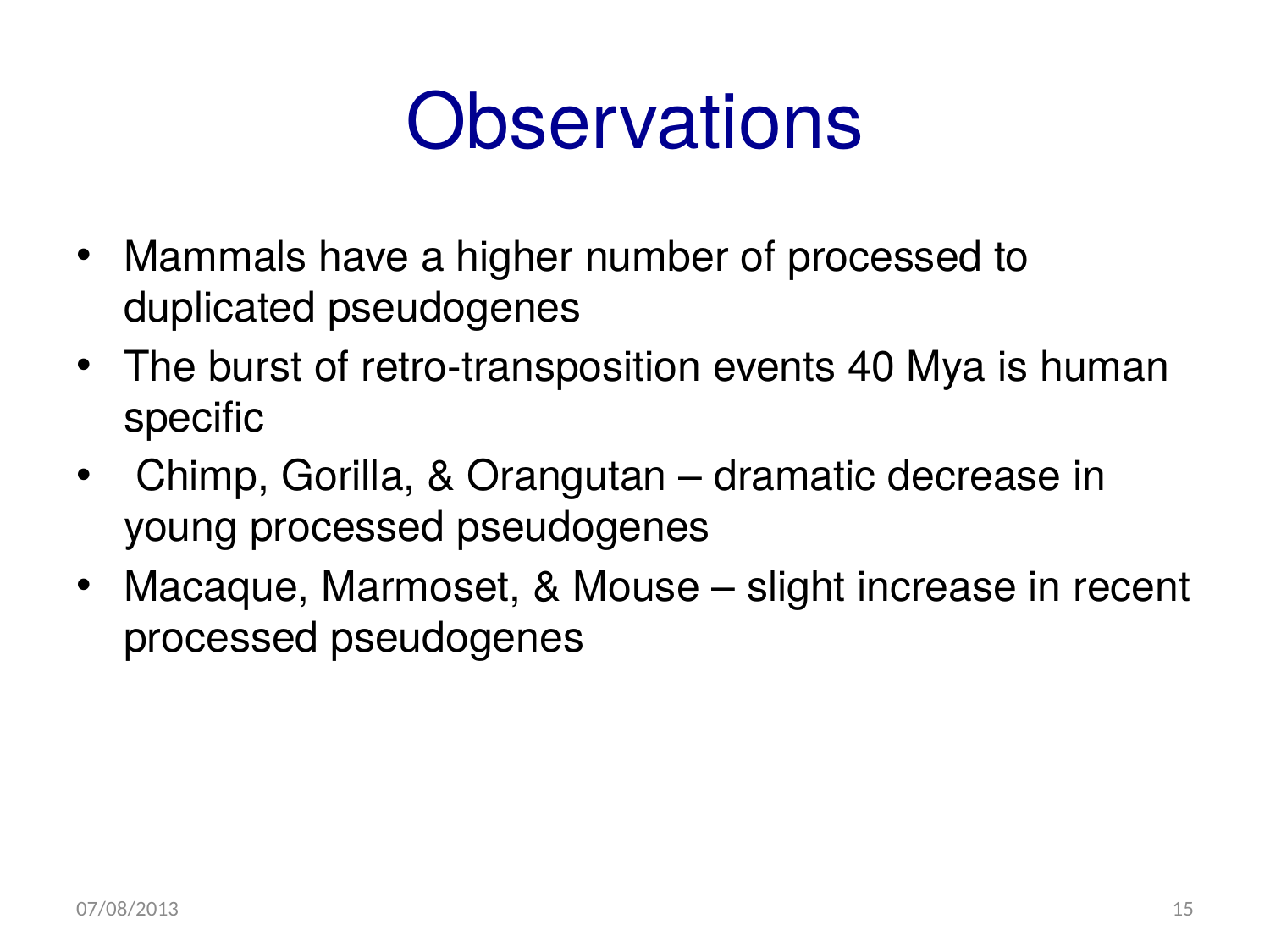

# Observations
Mammals have a higher number of processed to duplicated pseudogenes
The burst of retro-transposition events 40 Mya is human specific
 Chimp, Gorilla, & Orangutan – dramatic decrease in young processed pseudogenes
Macaque, Marmoset, & Mouse – slight increase in recent processed pseudogenes

07/08/2013
15